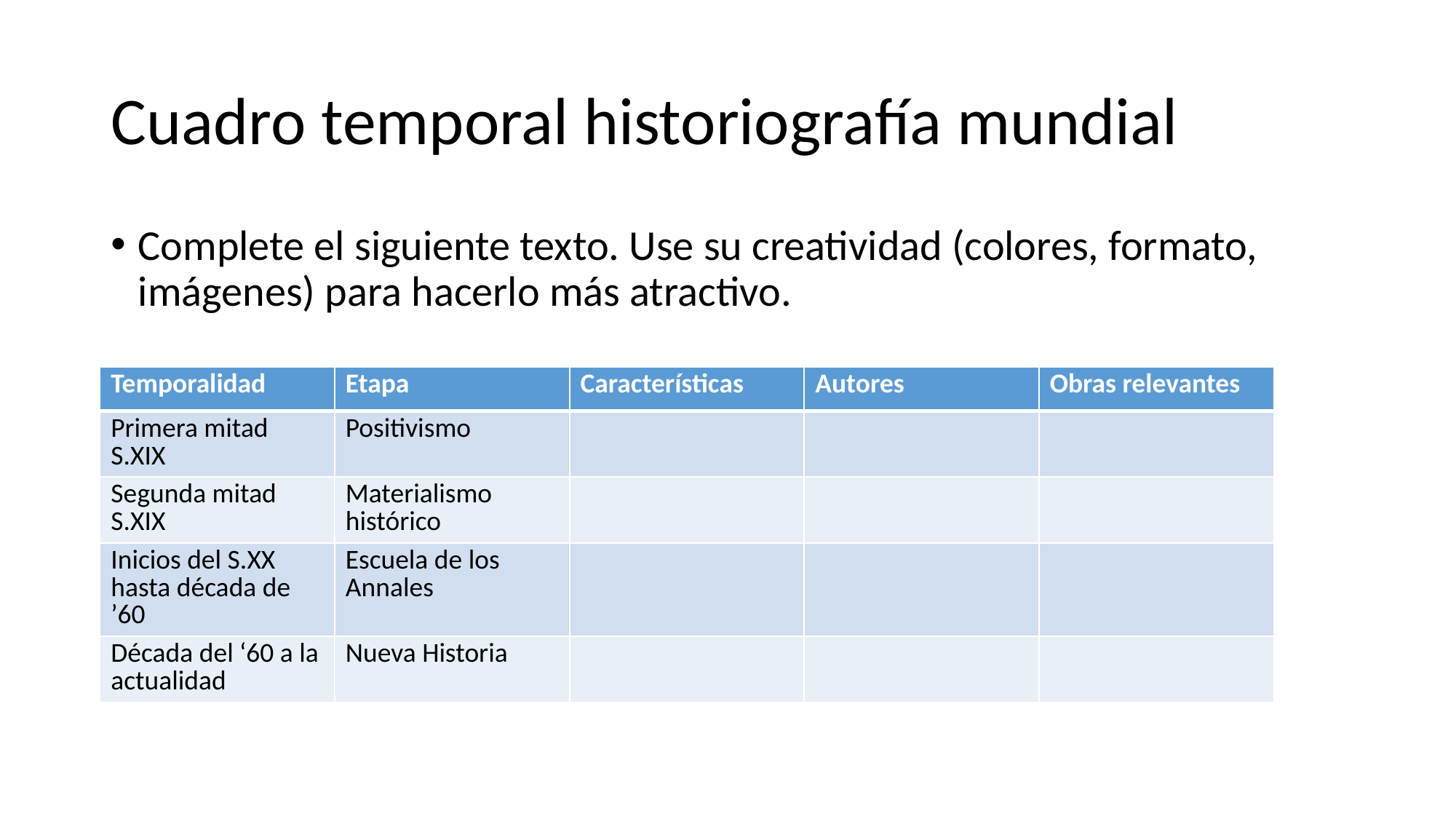

# Cuadro temporal historiografía mundial
Complete el siguiente texto. Use su creatividad (colores, formato, imágenes) para hacerlo más atractivo.

| Temporalidad | Etapa | Características | Autores | Obras relevantes |
| --- | --- | --- | --- | --- |
| Primera mitad S.XIX | Positivismo |  |  |  |
| Segunda mitad S.XIX | Materialismo histórico |  |  |  |
| Inicios del S.XX hasta década de ’60 | Escuela de los Annales |  |  |  |
| Década del ‘60 a la actualidad | Nueva Historia |  |  |  |